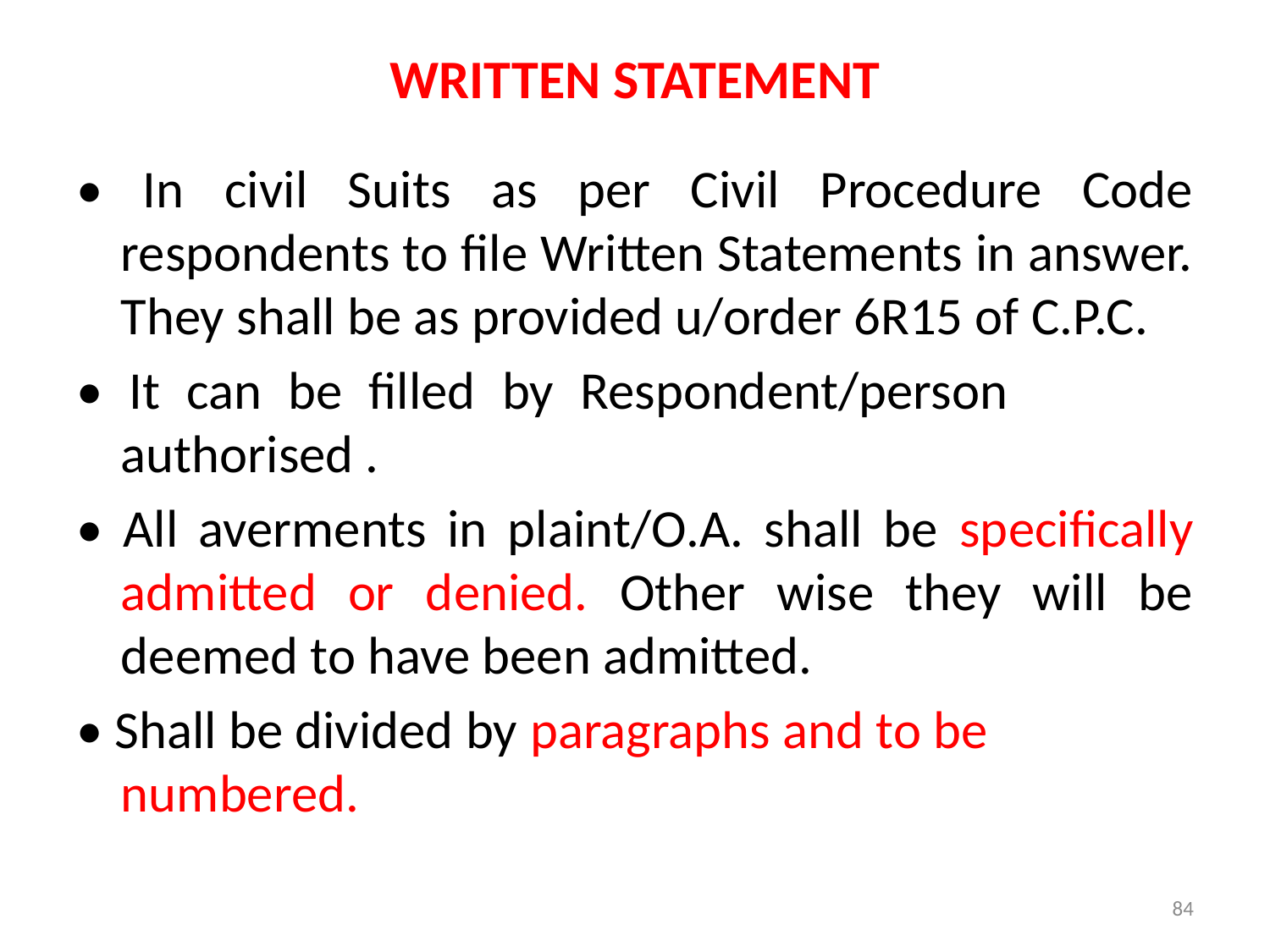

# WRITTEN STATEMENT
• In civil Suits as per Civil Procedure Code respondents to file Written Statements in answer. They shall be as provided u/order 6R15 of C.P.C.
• It can be filled by Respondent/person        authorised .
• All averments in plaint/O.A. shall be specifically admitted or denied. Other wise they will be deemed to have been admitted.
• Shall be divided by paragraphs and to be numbered.
84